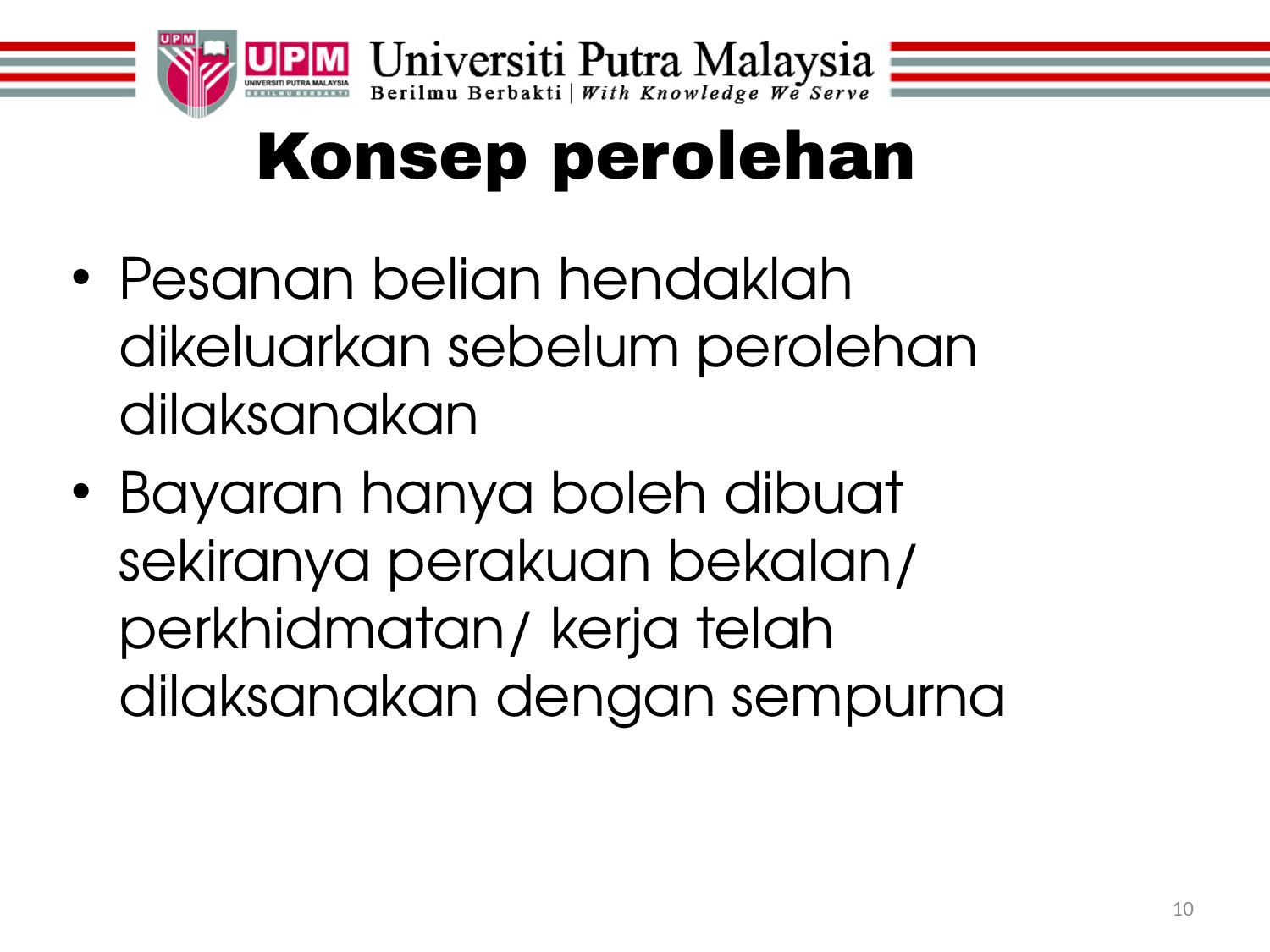

# Konsep perolehan
Pesanan belian hendaklah dikeluarkan sebelum perolehan dilaksanakan
Bayaran hanya boleh dibuat sekiranya perakuan bekalan/ perkhidmatan/ kerja telah dilaksanakan dengan sempurna

10